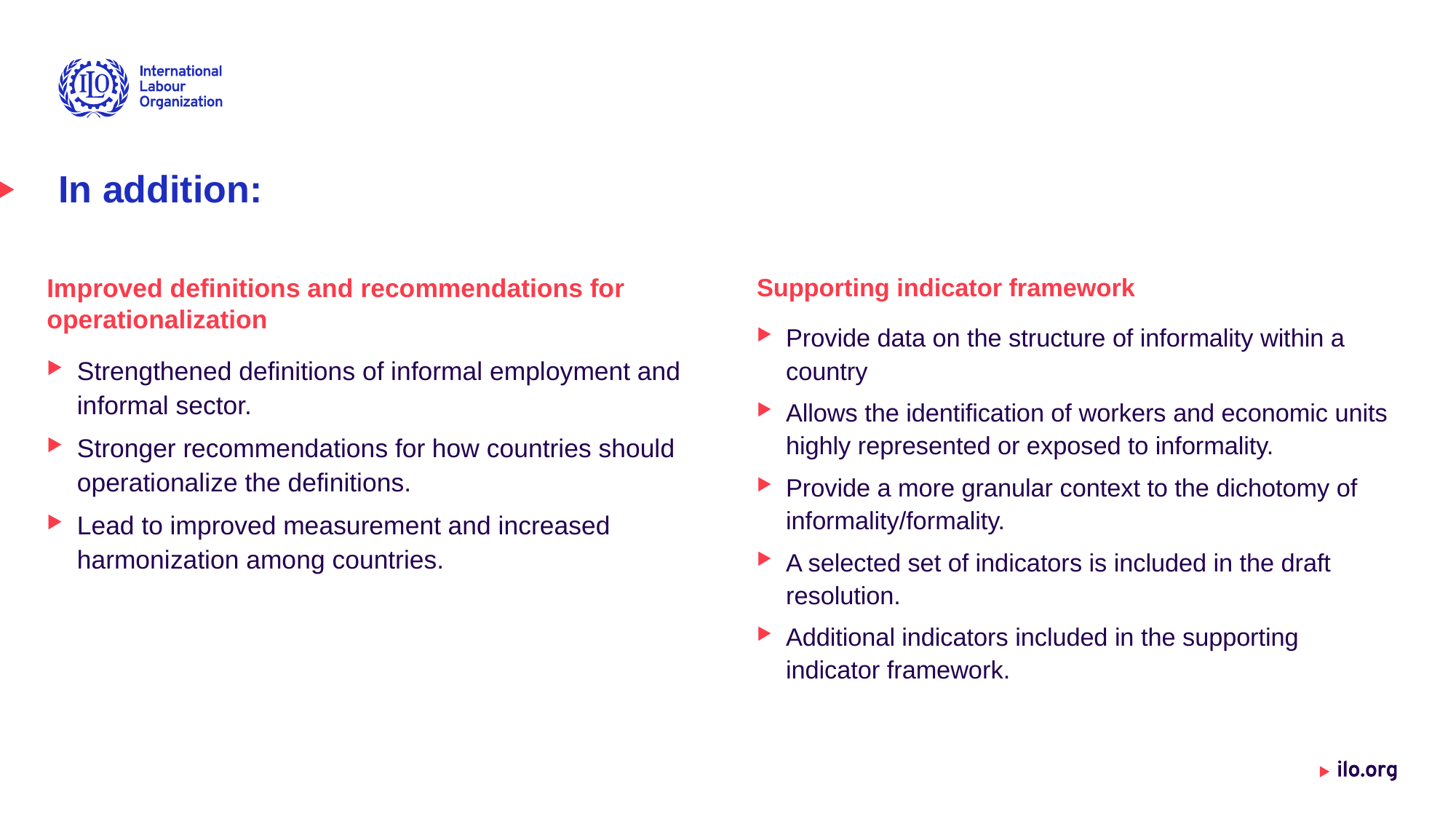

# In addition:
Improved definitions and recommendations for operationalization
Strengthened definitions of informal employment and informal sector.
Stronger recommendations for how countries should operationalize the definitions.
Lead to improved measurement and increased harmonization among countries.

Supporting indicator framework
Provide data on the structure of informality within a country
Allows the identification of workers and economic units highly represented or exposed to informality.
Provide a more granular context to the dichotomy of informality/formality.
A selected set of indicators is included in the draft resolution.
Additional indicators included in the supporting indicator framework.